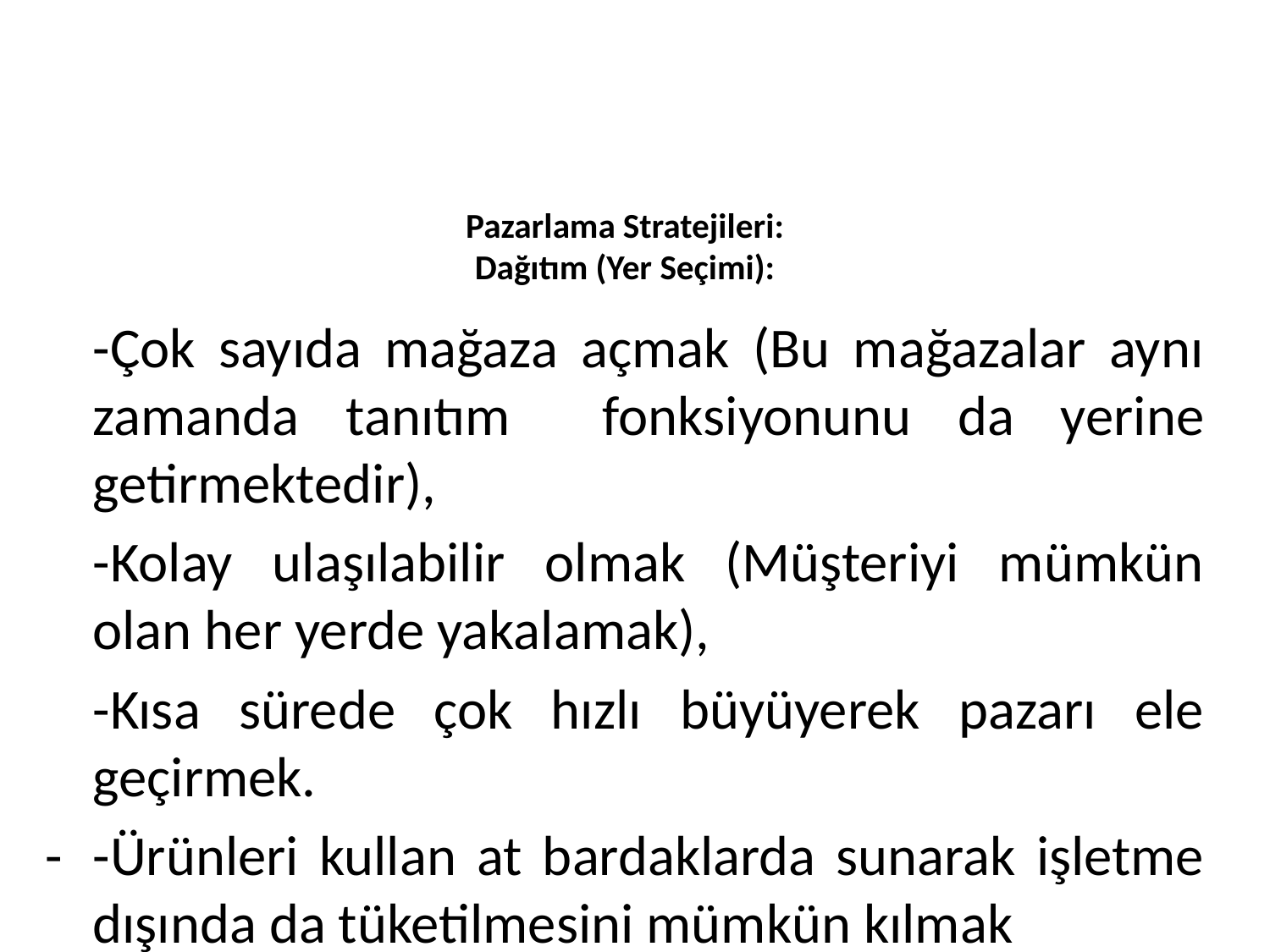

# Pazarlama Stratejileri: Dağıtım (Yer Seçimi):

	-Çok sayıda mağaza açmak (Bu mağazalar aynı zamanda tanıtım  fonksiyonunu da yerine getirmektedir),
	-Kolay ulaşılabilir olmak (Müşteriyi mümkün olan her yerde yakalamak),
	-Kısa sürede çok hızlı büyüyerek pazarı ele geçirmek.
-	-Ürünleri kullan at bardaklarda sunarak işletme dışında da tüketilmesini mümkün kılmak